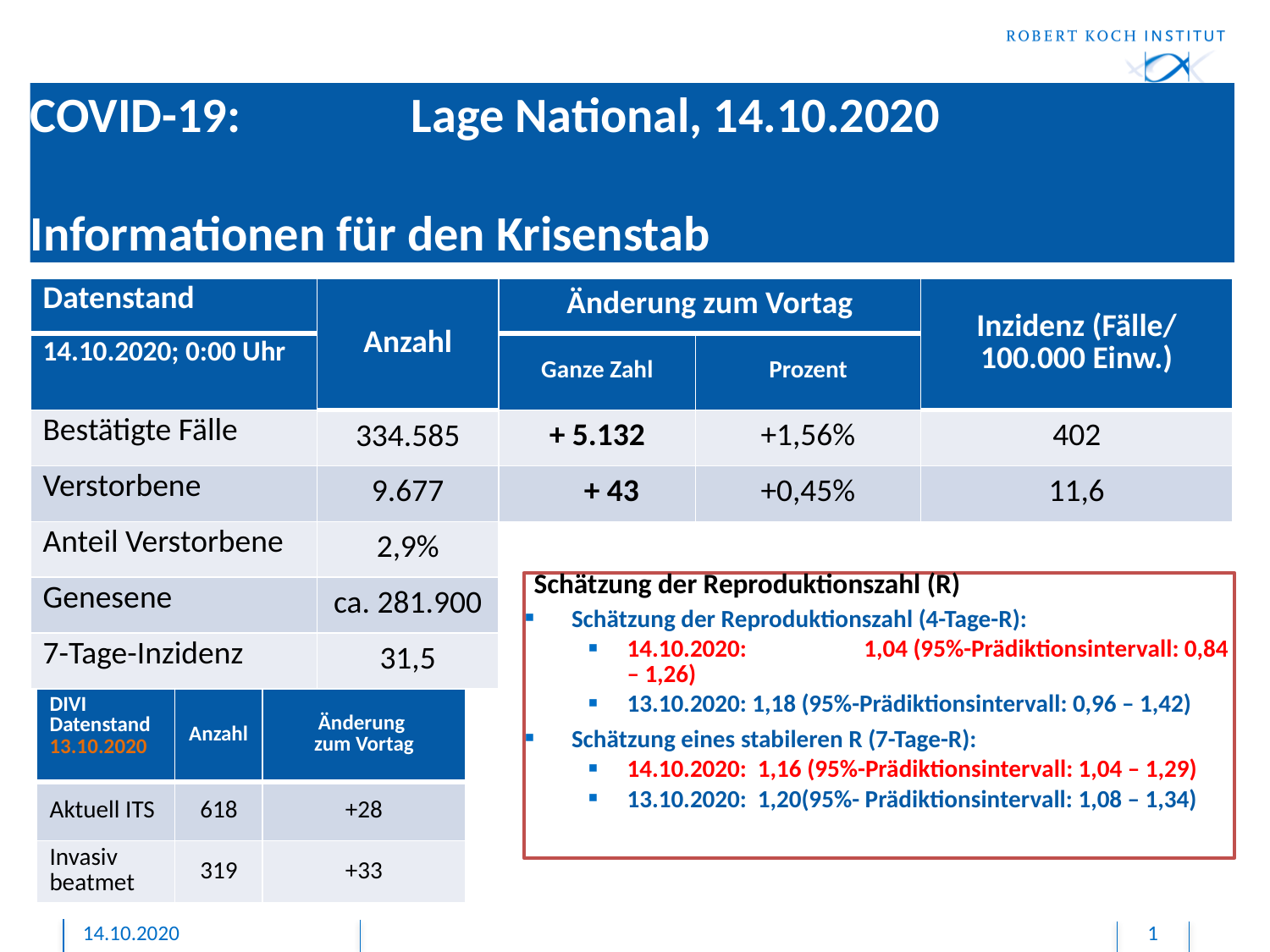

# COVID-19: 		Lage National, 14.10.2020 Informationen für den Krisenstab
| Datenstand | Anzahl | Änderung zum Vortag |  | Inzidenz (Fälle/ 100.000 Einw.) |
| --- | --- | --- | --- | --- |
| 14.10.2020; 0:00 Uhr |  | Ganze Zahl | Prozent |  |
| Bestätigte Fälle | 334.585 | + 5.132 | +1,56% | 402 |
| Verstorbene | 9.677 | + 43 | +0,45% | 11,6 |
| Anteil Verstorbene | 2,9% |  |  |  |
| Genesene | ca. 281.900 |  |  |  |
| 7-Tage-Inzidenz | 31,5 |  |  |  |
Schätzung der Reproduktionszahl (R)
Schätzung der Reproduktionszahl (4-Tage-R):
14.10.2020: 	1,04 (95%-Prädiktionsintervall: 0,84 – 1,26)
13.10.2020: 1,18 (95%-Prädiktionsintervall: 0,96 – 1,42)
Schätzung eines stabileren R (7-Tage-R):
14.10.2020:  1,16 (95%-Prädiktionsintervall: 1,04 – 1,29)
13.10.2020:  1,20(95%- Prädiktionsintervall: 1,08 – 1,34)

| DIVI Datenstand 13.10.2020 | Anzahl | Änderung zum Vortag |
| --- | --- | --- |
| Aktuell ITS | 618 | +28 |
| Invasiv beatmet | 319 | +33 |
14.10.2020

1